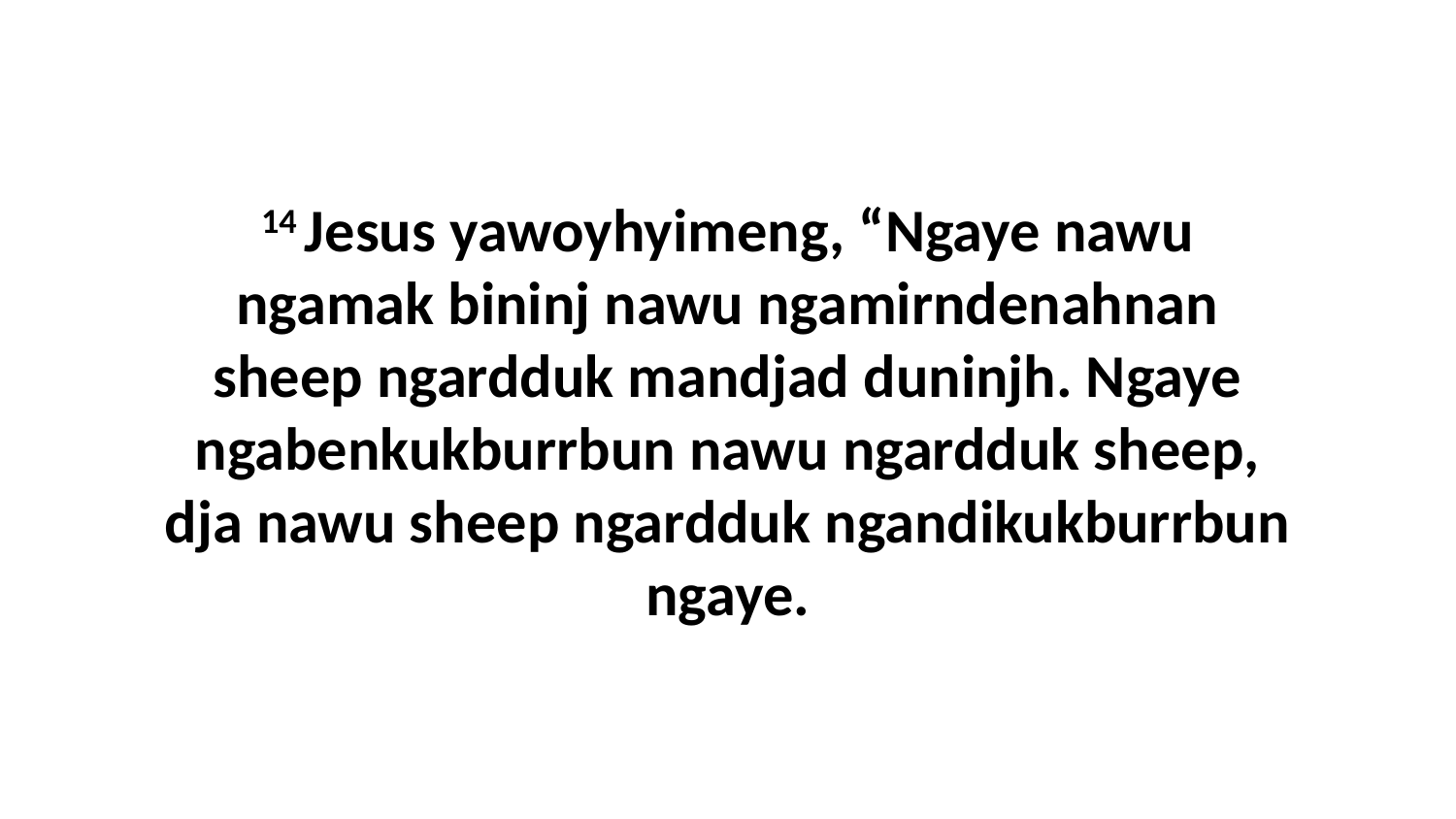

14 Jesus yawoyhyimeng, “Ngaye nawu ngamak bininj nawu ngamirndenahnan sheep ngardduk mandjad duninjh. Ngaye ngabenkukburrbun nawu ngardduk sheep, dja nawu sheep ngardduk ngandikukburrbun ngaye.